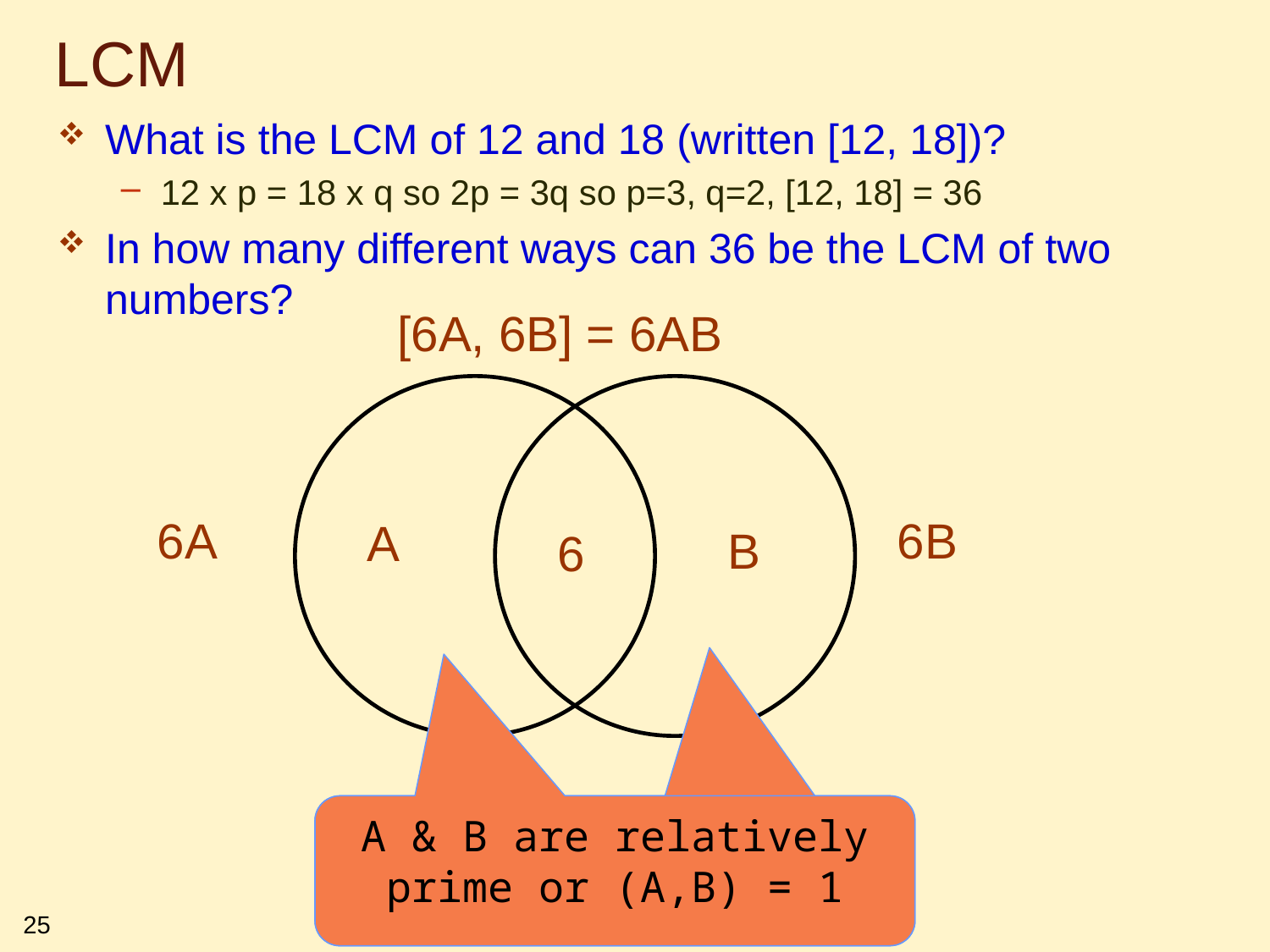

# LCM
What is the LCM of 12 and 18 (written [12, 18])?
12 x p = 18 x q so 2p = 3q so p=3, q=2, [12, 18] = 36
In how many different ways can 36 be the LCM of two numbers?
[6A, 6B] = 6AB

A
B
6
6A
6B

A & B are relatively prime or (A,B) = 1